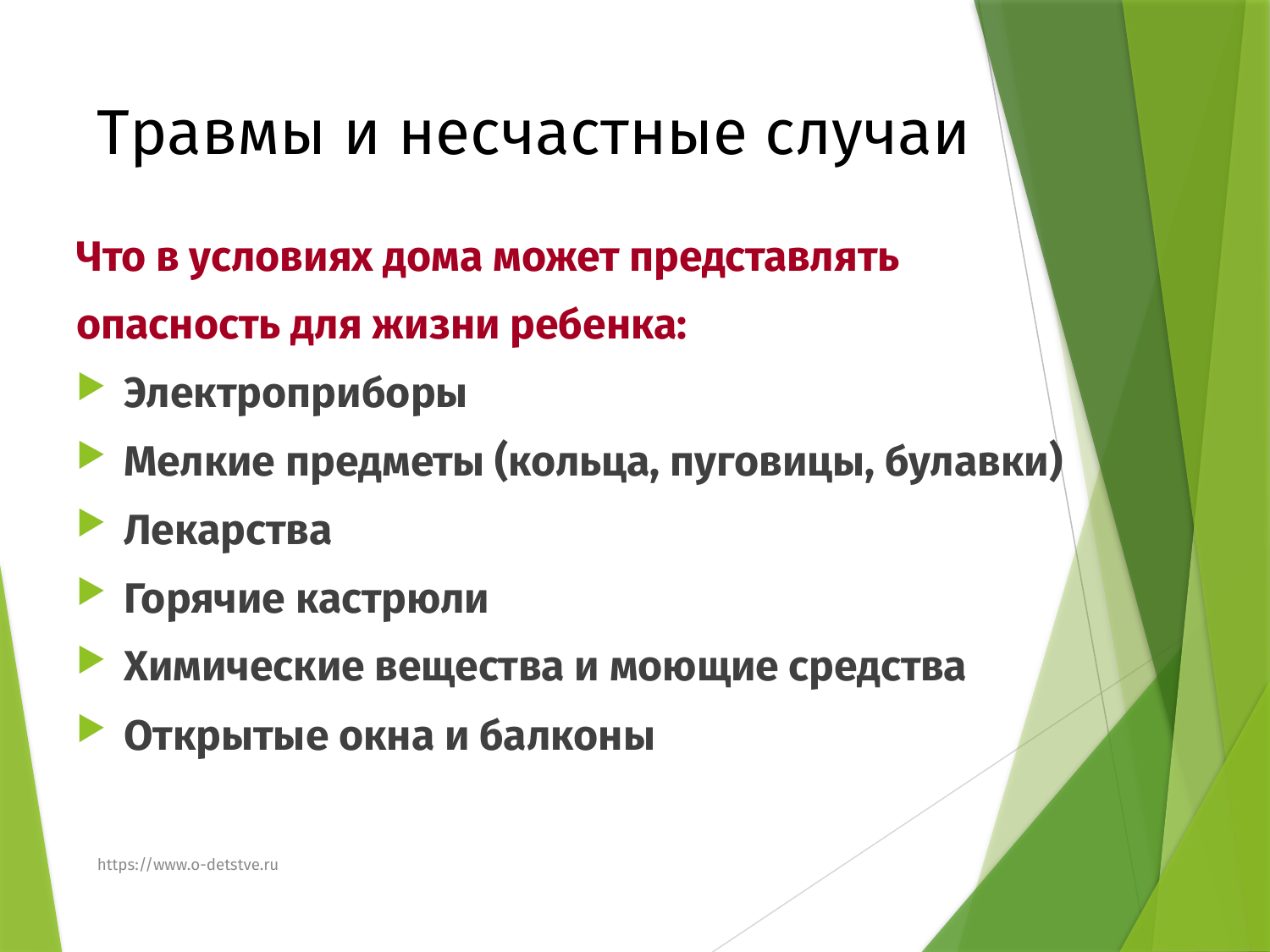

# Травмы и несчастные случаи
Что в условиях дома может представлять
опасность для жизни ребенка:
Электроприборы
Мелкие предметы (кольца, пуговицы, булавки)
Лекарства
Горячие кастрюли
Химические вещества и моющие средства
Открытые окна и балконы

https://www.o-detstve.ru